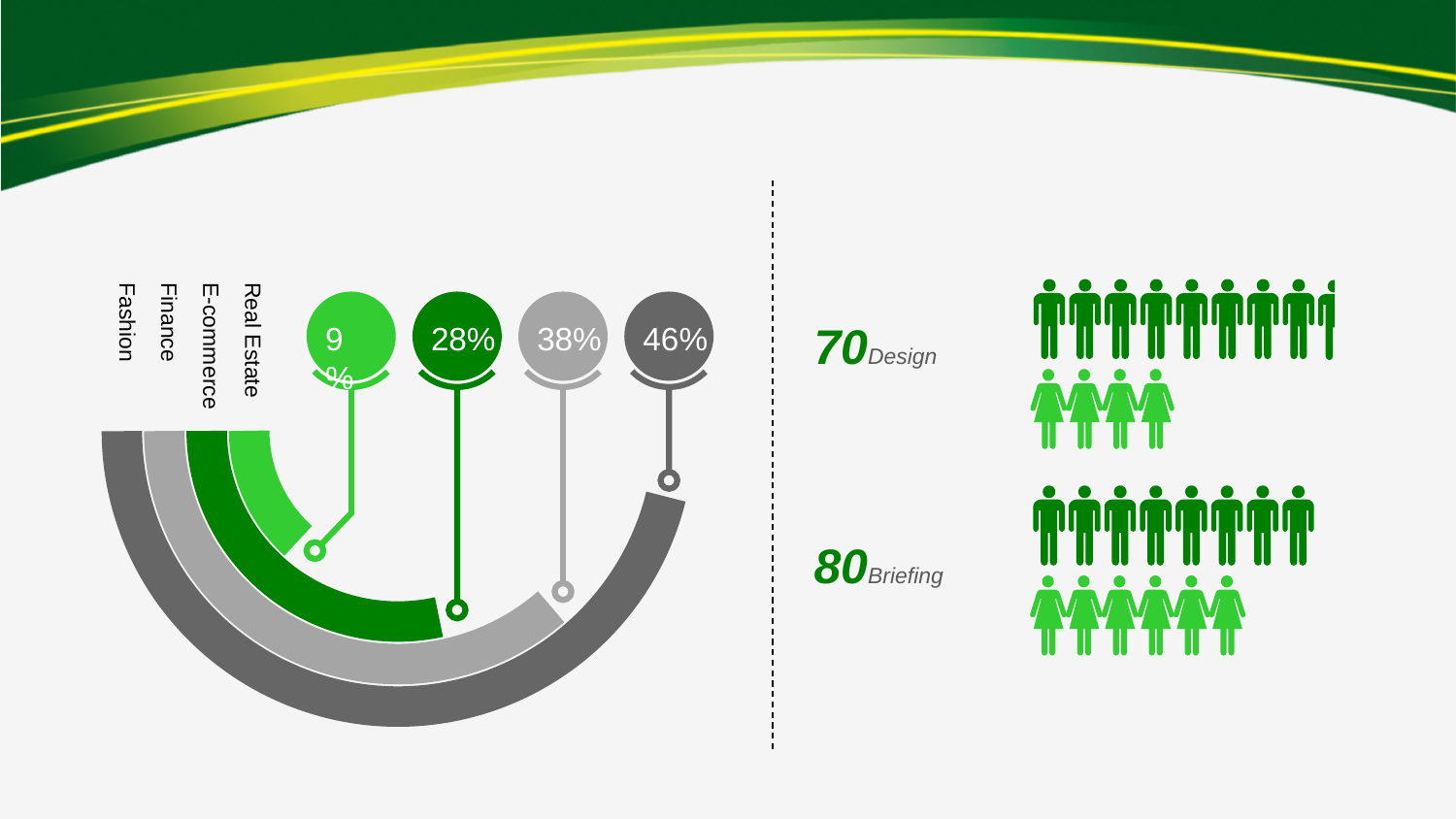

#

Fashion
Finance
E-commerce
Real Estate

9%

28%

46%

38%

70Design

80Briefing